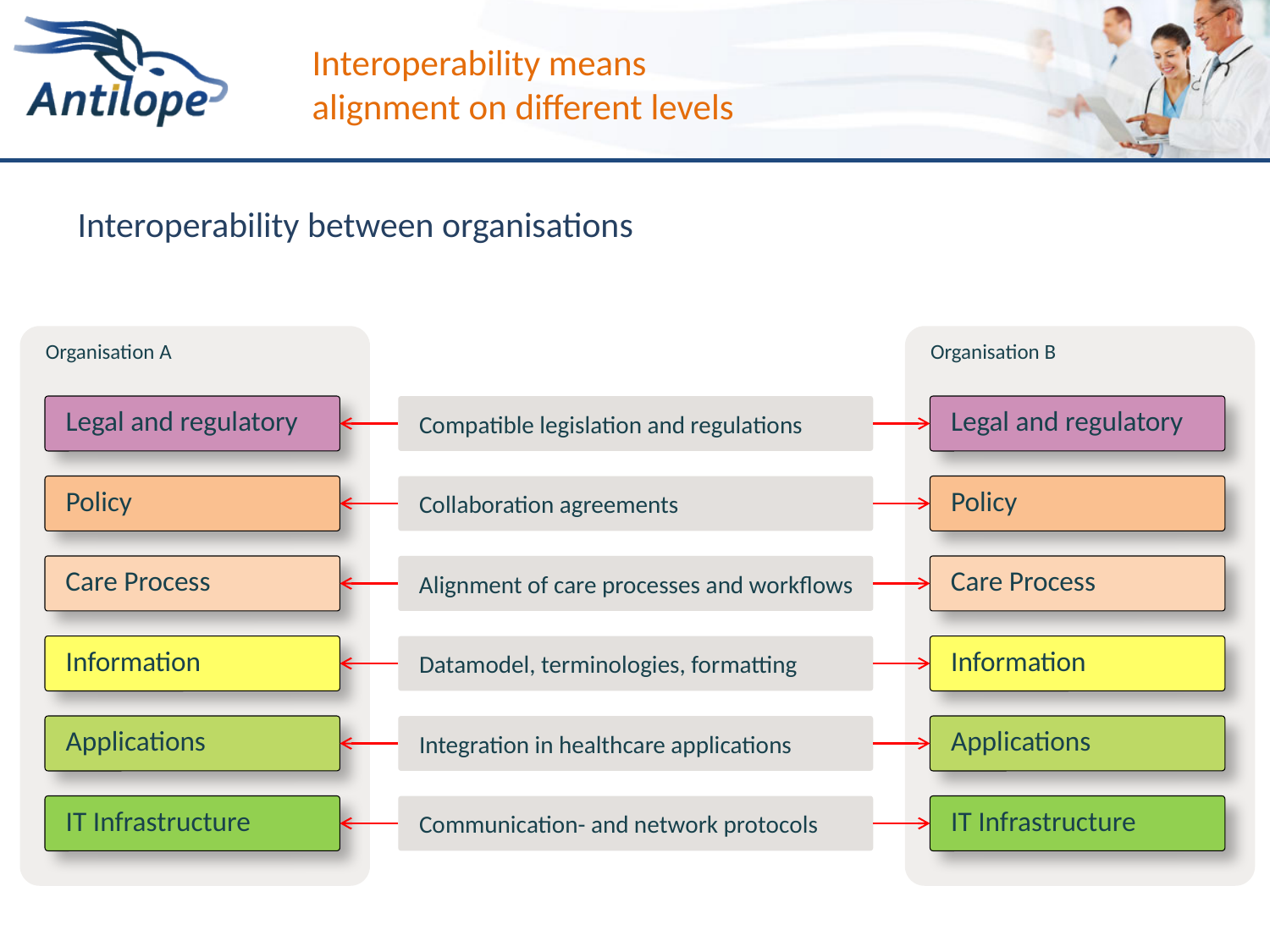

# Interoperability means alignment on different levels

Interoperability between organisations
Organisation A
Organisation B
Legal and regulatory
Compatible legislation and regulations
Legal and regulatory
Policy
Collaboration agreements
Policy
Care Process
Alignment of care processes and workflows
Care Process
Information
Datamodel, terminologies, formatting
Information
Applications
Integration in healthcare applications
Applications
IT Infrastructure
Communication- and network protocols
IT Infrastructure